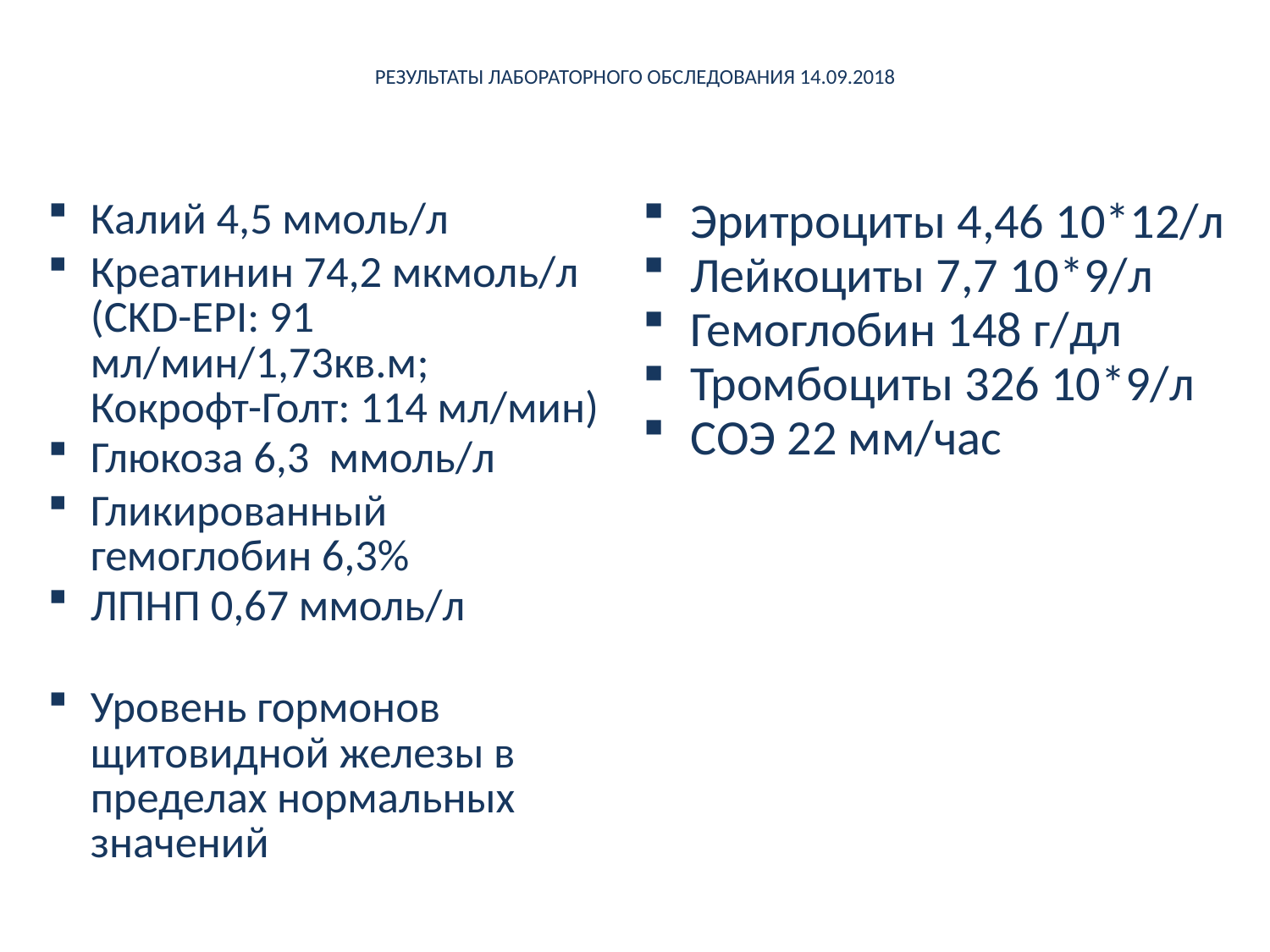

# РЕЗУЛЬТАТЫ ЛАБОРАТОРНОГО ОБСЛЕДОВАНИЯ 14.09.2018
Калий 4,5 ммоль/л
Креатинин 74,2 мкмоль/л (CKD-EPI: 91 мл/мин/1,73кв.м; Кокрофт-Голт: 114 мл/мин)
Глюкоза 6,3  ммоль/л
Гликированный гемоглобин 6,3%
ЛПНП 0,67 ммоль/л

Уровень гормонов щитовидной железы в пределах нормальных значений
Эритроциты 4,46 10*12/л
Лейкоциты 7,7 10*9/л
Гемоглобин 148 г/дл
Тромбоциты 326 10*9/л
СОЭ 22 мм/час